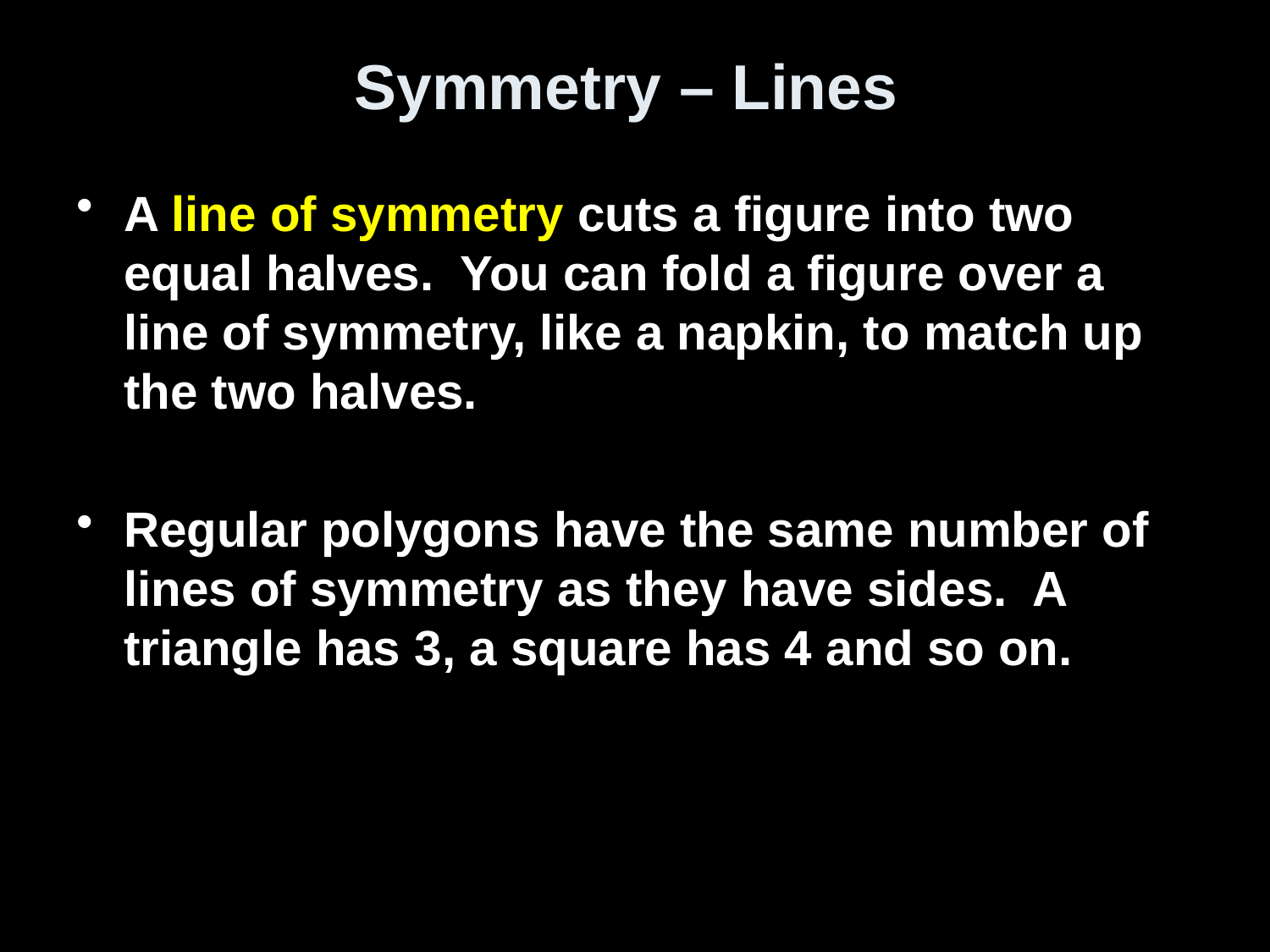

# Symmetry – Lines
A line of symmetry cuts a figure into two equal halves.  You can fold a figure over a line of symmetry, like a napkin, to match up the two halves.

Regular polygons have the same number of lines of symmetry as they have sides.  A triangle has 3, a square has 4 and so on.